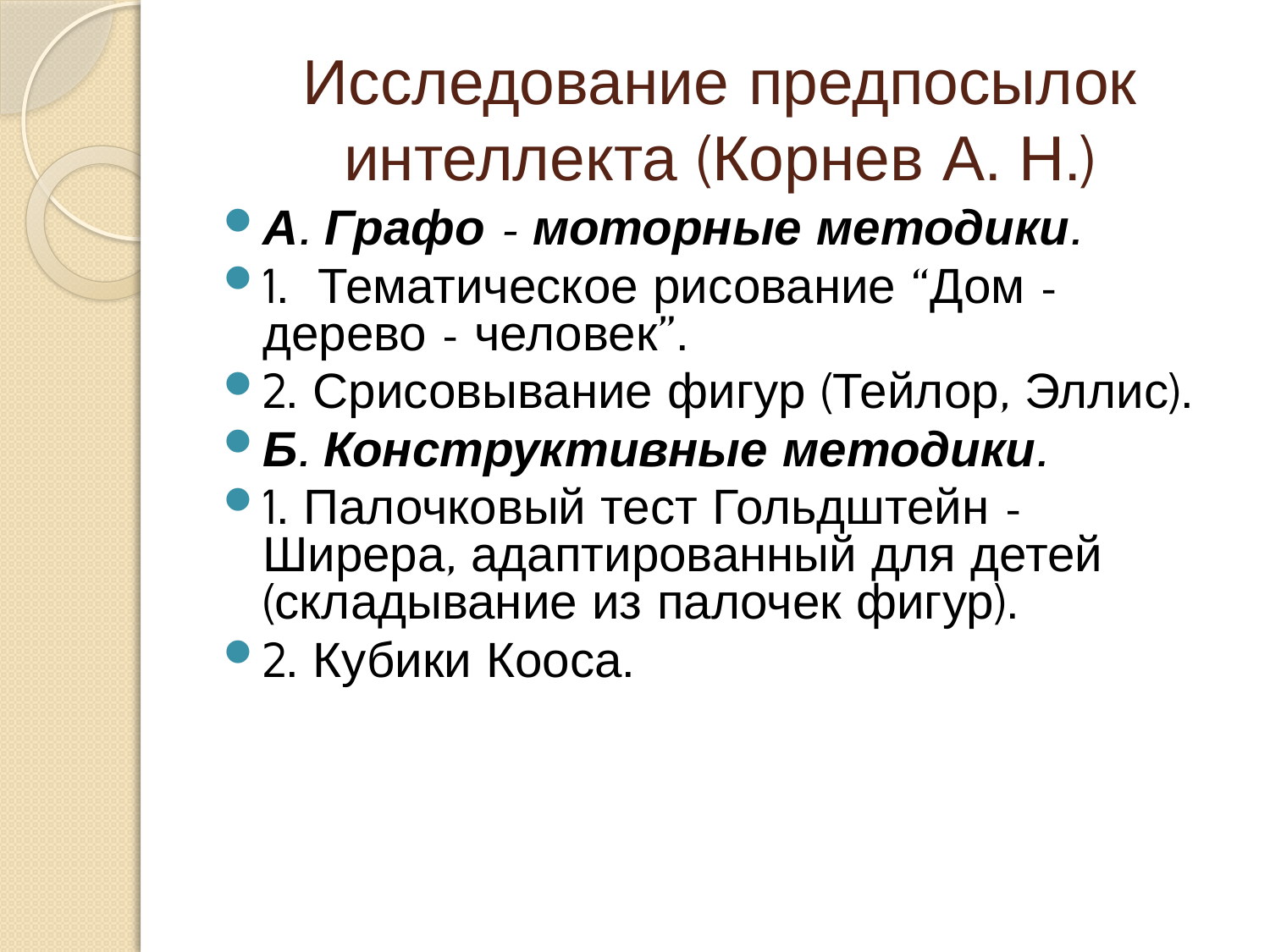

# Исследование предпосылок интеллекта (Корнев А. Н.)
А. Графо - моторные методики.
1.  Тематическое рисование “Дом - дерево - человек”.
2. Срисовывание фигур (Тейлор, Эллис).
Б. Конструктивные методики.
1. Палочковый тест Гольдштейн - Ширера, адаптированный для детей (складывание из палочек фигур).
2. Кубики Кооса.